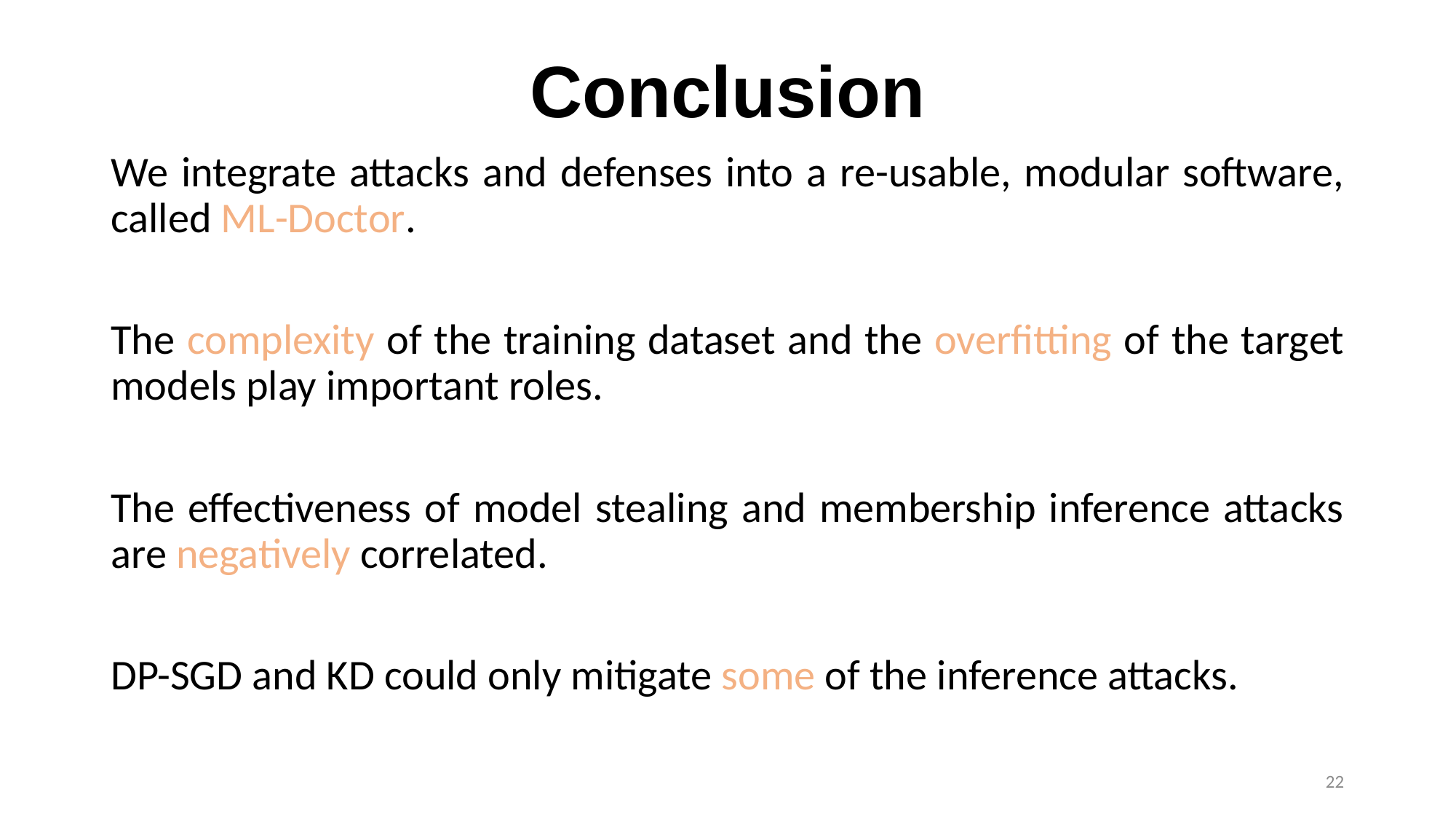

# Conclusion
We integrate attacks and defenses into a re-usable, modular software, called ML-Doctor.

The complexity of the training dataset and the overfitting of the target models play important roles.

The effectiveness of model stealing and membership inference attacks are negatively correlated.

DP-SGD and KD could only mitigate some of the inference attacks.
22